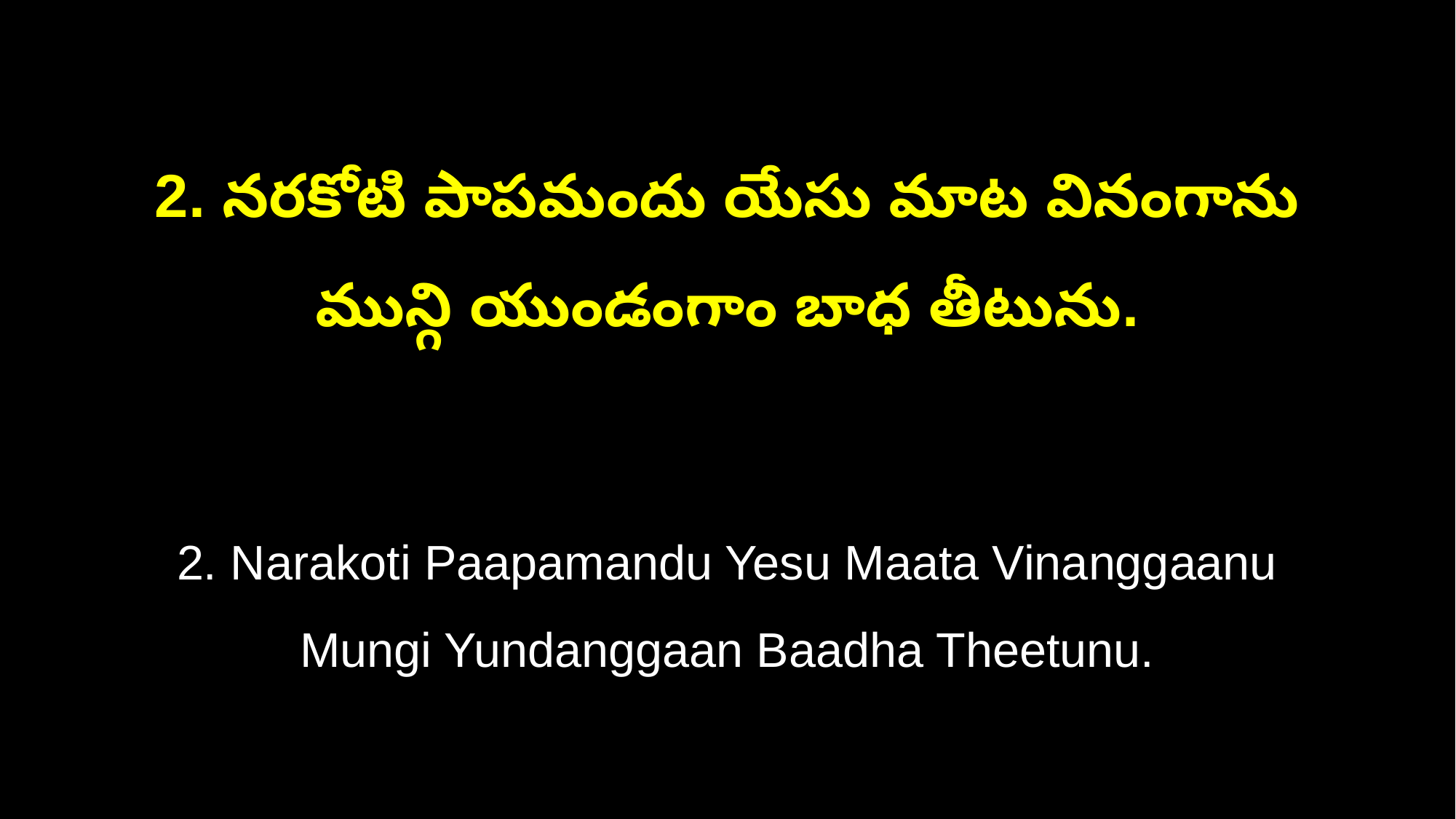

2. నరకోటి పాపమందు యేసు మాట వినంగాను
మున్గి యుండంగాం బాధ తీటును.
2. Narakoti Paapamandu Yesu Maata Vinanggaanu
Mungi Yundanggaan Baadha Theetunu.